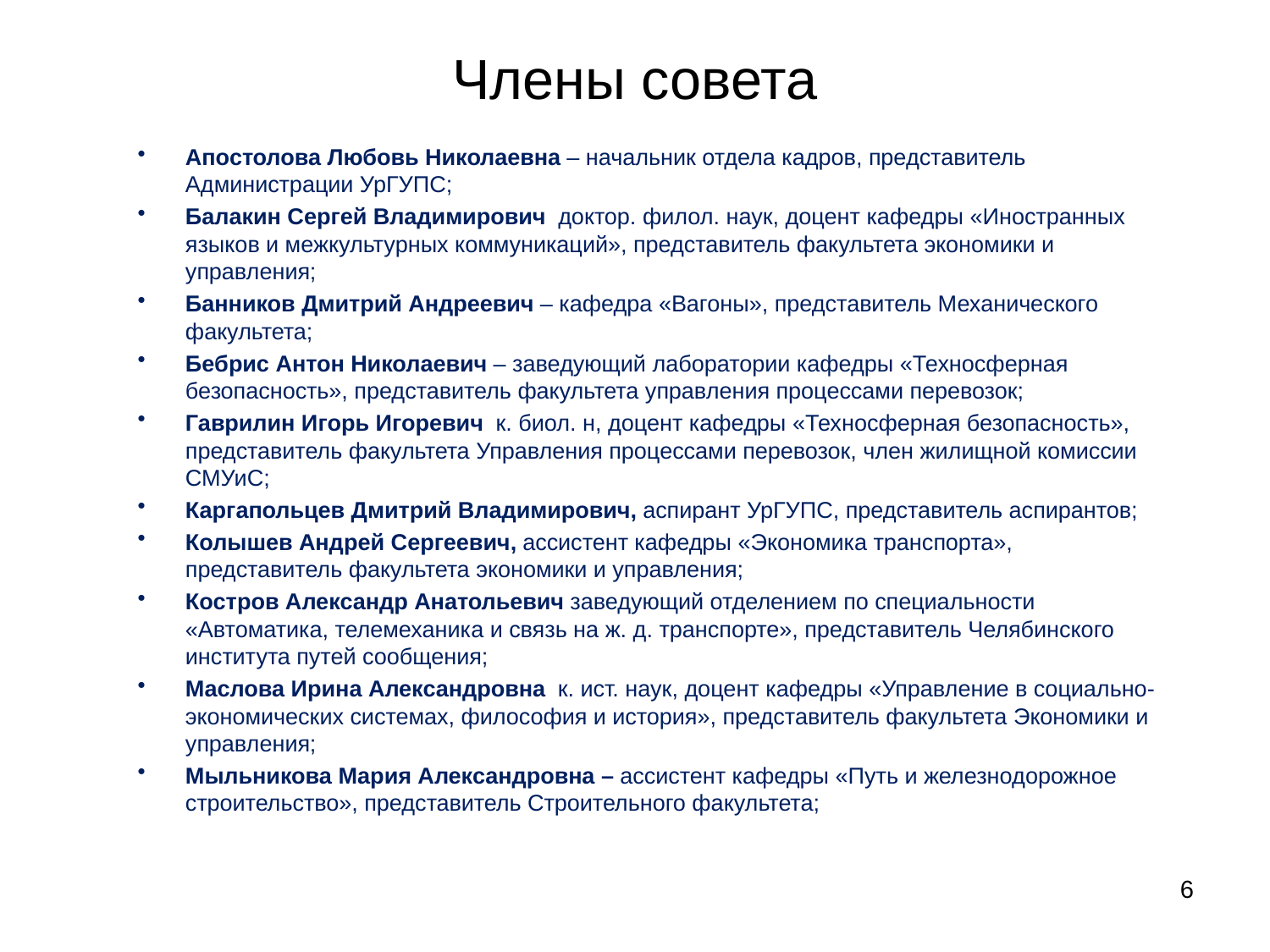

# Члены совета
Апостолова Любовь Николаевна – начальник отдела кадров, представитель Администрации УрГУПС;
Балакин Сергей Владимирович ­ доктор. филол. наук, доцент кафедры «Иностранных языков и межкультурных коммуникаций», представитель факультета экономики и управления;
Банников Дмитрий Андреевич – кафедра «Вагоны», представитель Механического факультета;
Бебрис Антон Николаевич – заведующий лаборатории кафедры «Техносферная безопасность», представитель факультета управления процессами перевозок;
Гаврилин Игорь Игоревич ­ к. биол. н, доцент кафедры «Техносферная безопасность», представитель факультета Управления процессами перевозок, член жилищной комиссии СМУиС;
Каргапольцев Дмитрий Владимирович, аспирант УрГУПС, представитель аспирантов;
Колышев Андрей Сергеевич, ассистент кафедры «Экономика транспорта», представитель факультета экономики и управления;
Костров Александр Анатольевич заведующий отделением по специальности «Автоматика, телемеханика и связь на ж. д. транспорте», представитель Челябинского института путей сообщения;
Маслова Ирина Александровна ­ к. ист. наук, доцент кафедры «Управление в социально-экономических системах, философия и история», представитель факультета Экономики и управления;
Мыльникова Мария Александровна – ассистент кафедры «Путь и железнодорожное строительство», представитель Строительного факультета;
6